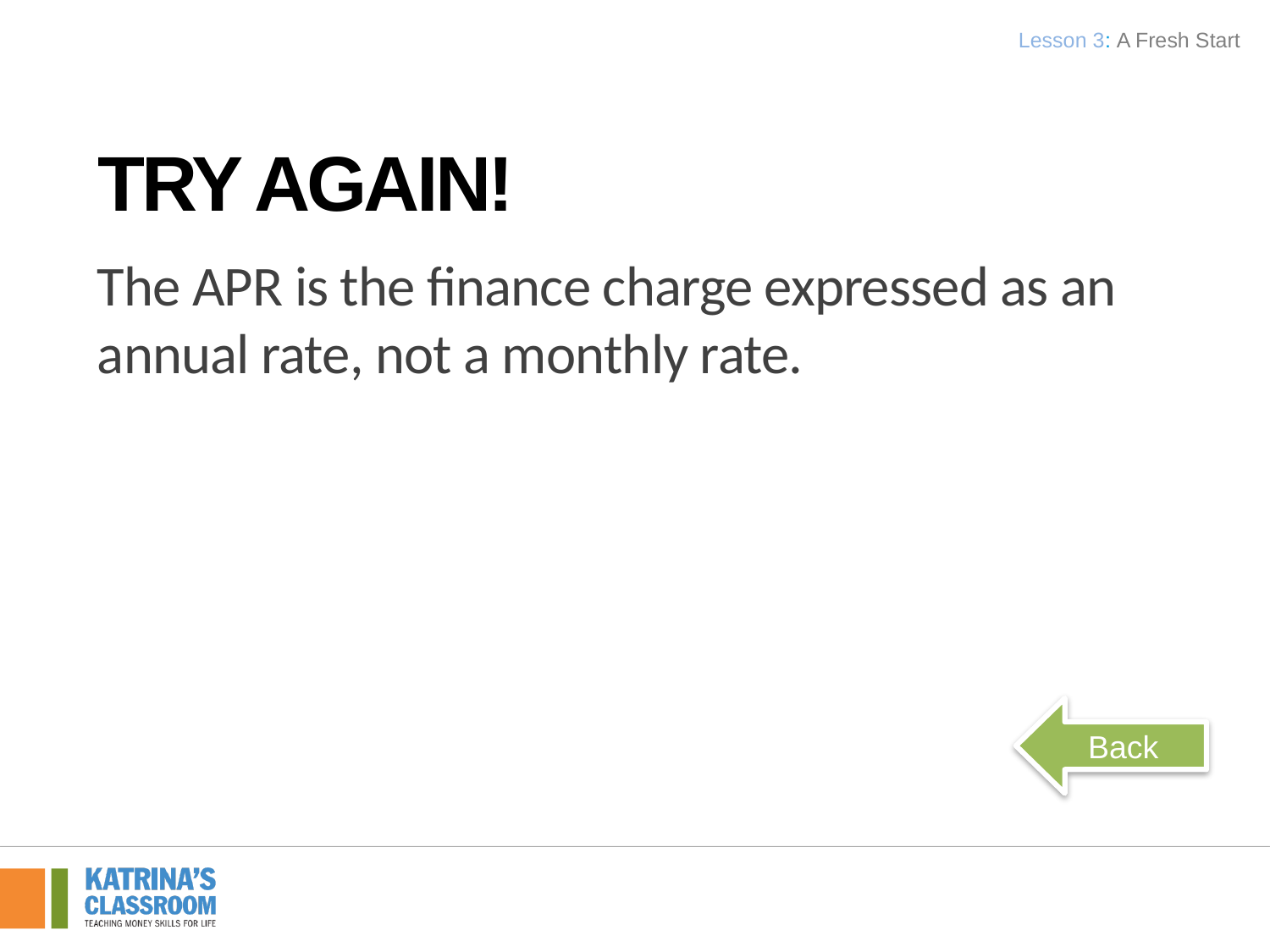

Lesson 3: A Fresh Start
Try Again!
The APR is the finance charge expressed as an annual rate, not a monthly rate.

Back